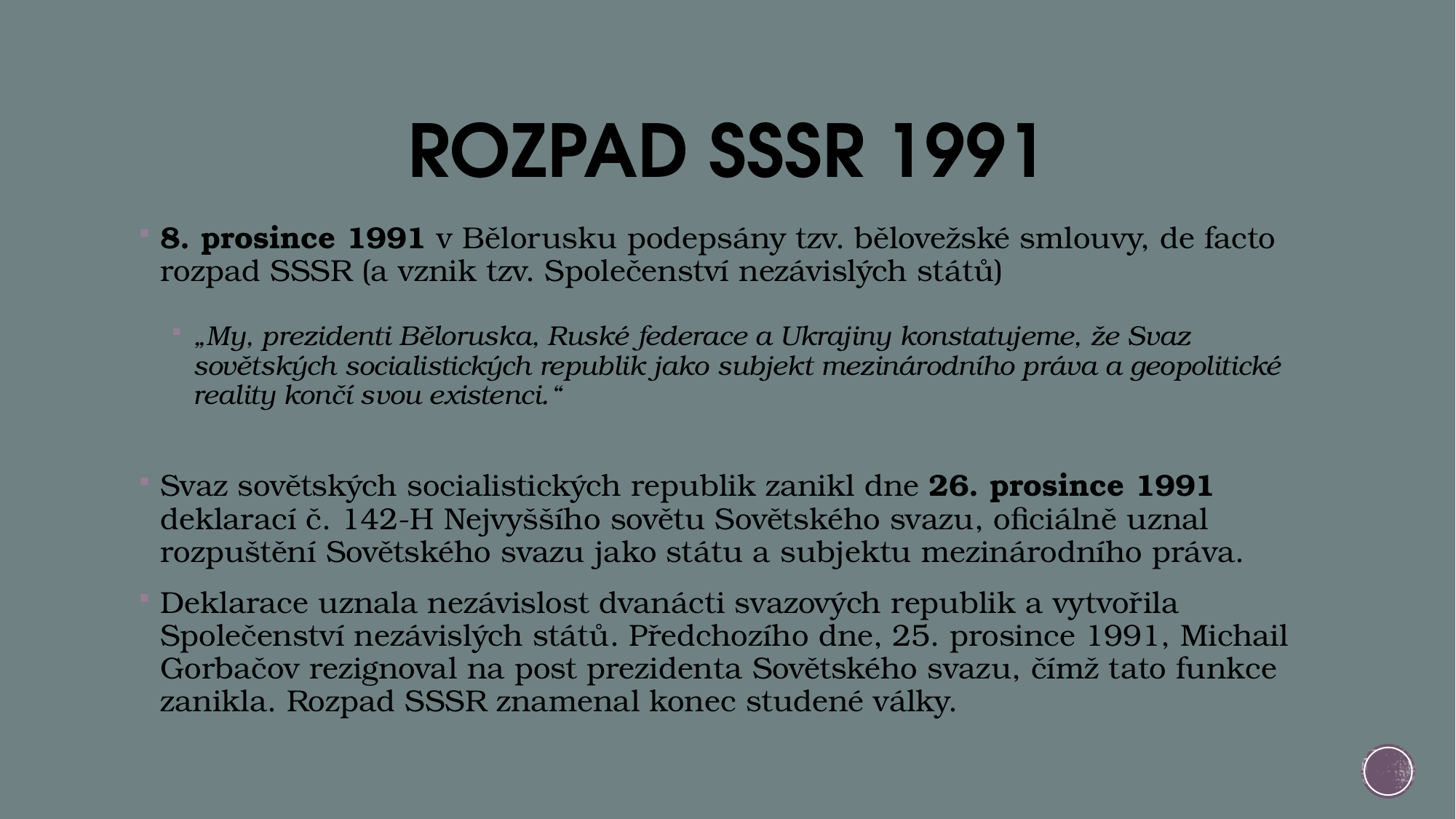

# ROZPAD SSSR 1991
8. prosince 1991 v Bělorusku podepsány tzv. bělovežské smlouvy, de facto rozpad SSSR (a vznik tzv. Společenství nezávislých států)

„My, prezidenti Běloruska, Ruské federace a Ukrajiny konstatujeme, že Svaz sovětských socialistických republik jako subjekt mezinárodního práva a geopolitické reality končí svou existenci.“

Svaz sovětských socialistických republik zanikl dne 26. prosince 1991 deklarací č. 142-H Nejvyššího sovětu Sovětského svazu, oficiálně uznal rozpuštění Sovětského svazu jako státu a subjektu mezinárodního práva.
Deklarace uznala nezávislost dvanácti svazových republik a vytvořila Společenství nezávislých států. Předchozího dne, 25. prosince 1991, Michail Gorbačov rezignoval na post prezidenta Sovětského svazu, čímž tato funkce zanikla. Rozpad SSSR znamenal konec studené války.